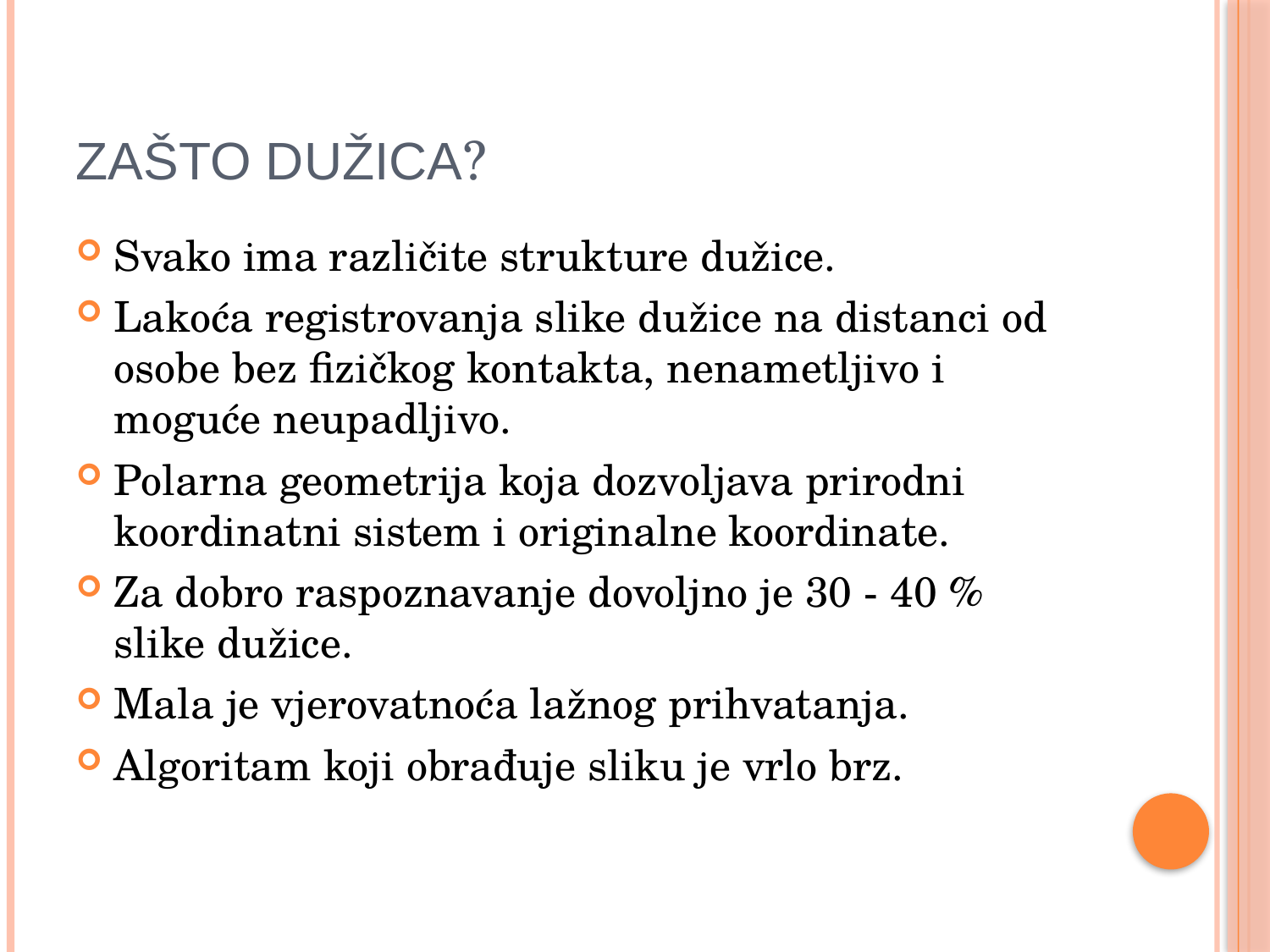

# Zašto dužica?
Svako ima različite strukture dužice.
Lakoća registrovanja slike dužice na distanci od osobe bez fizičkog kontakta, nenametljivo i moguće neupadljivo.
Polarna geometrija koja dozvoljava prirodni koordinatni sistem i originalne koordinate.
Za dobro raspoznavanje dovoljno je 30 - 40 % slike dužice.
Mala je vjerovatnoća lažnog prihvatanja.
Algoritam koji obrađuje sliku je vrlo brz.